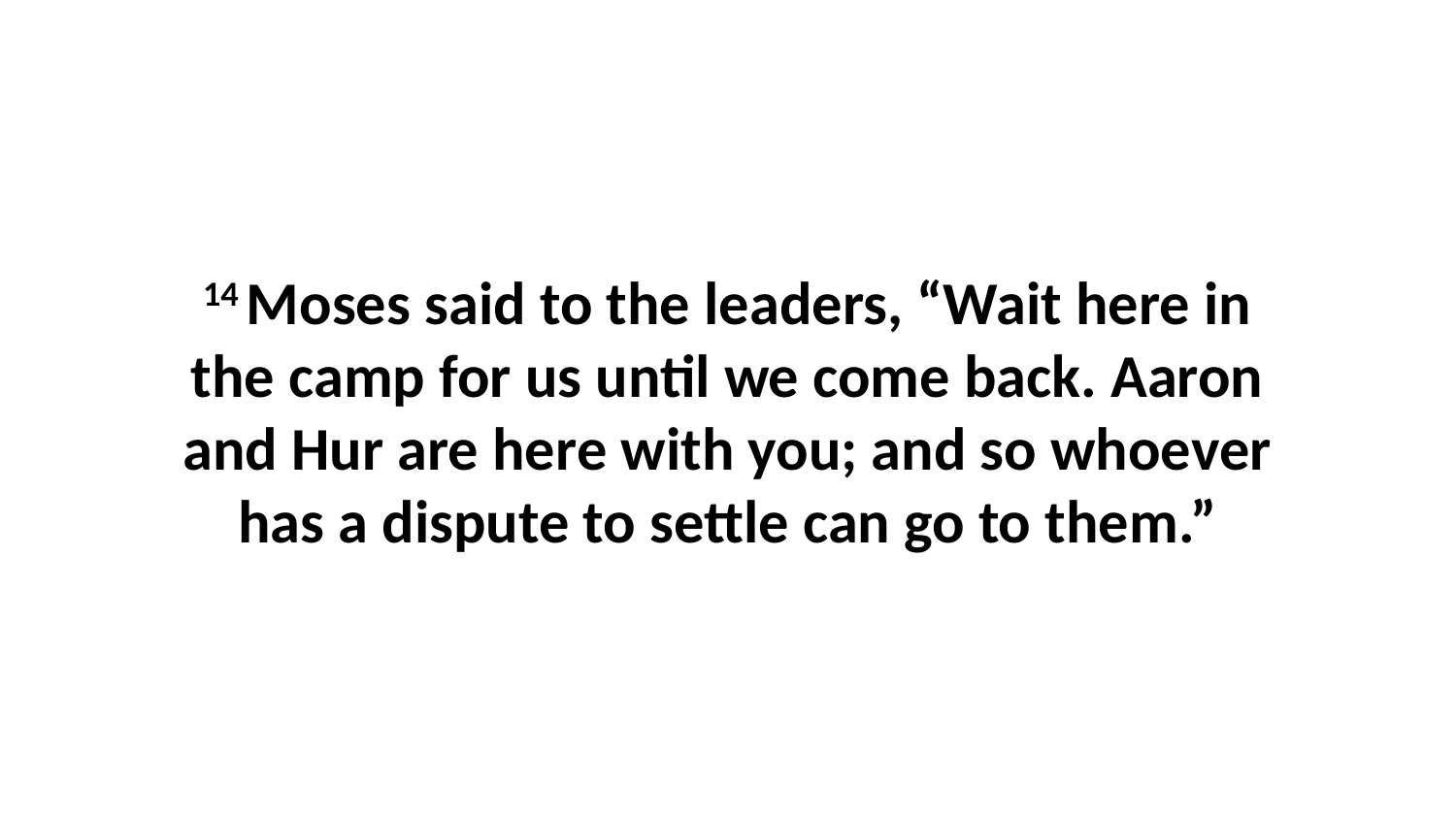

14 Moses said to the leaders, “Wait here in the camp for us until we come back. Aaron and Hur are here with you; and so whoever has a dispute to settle can go to them.”